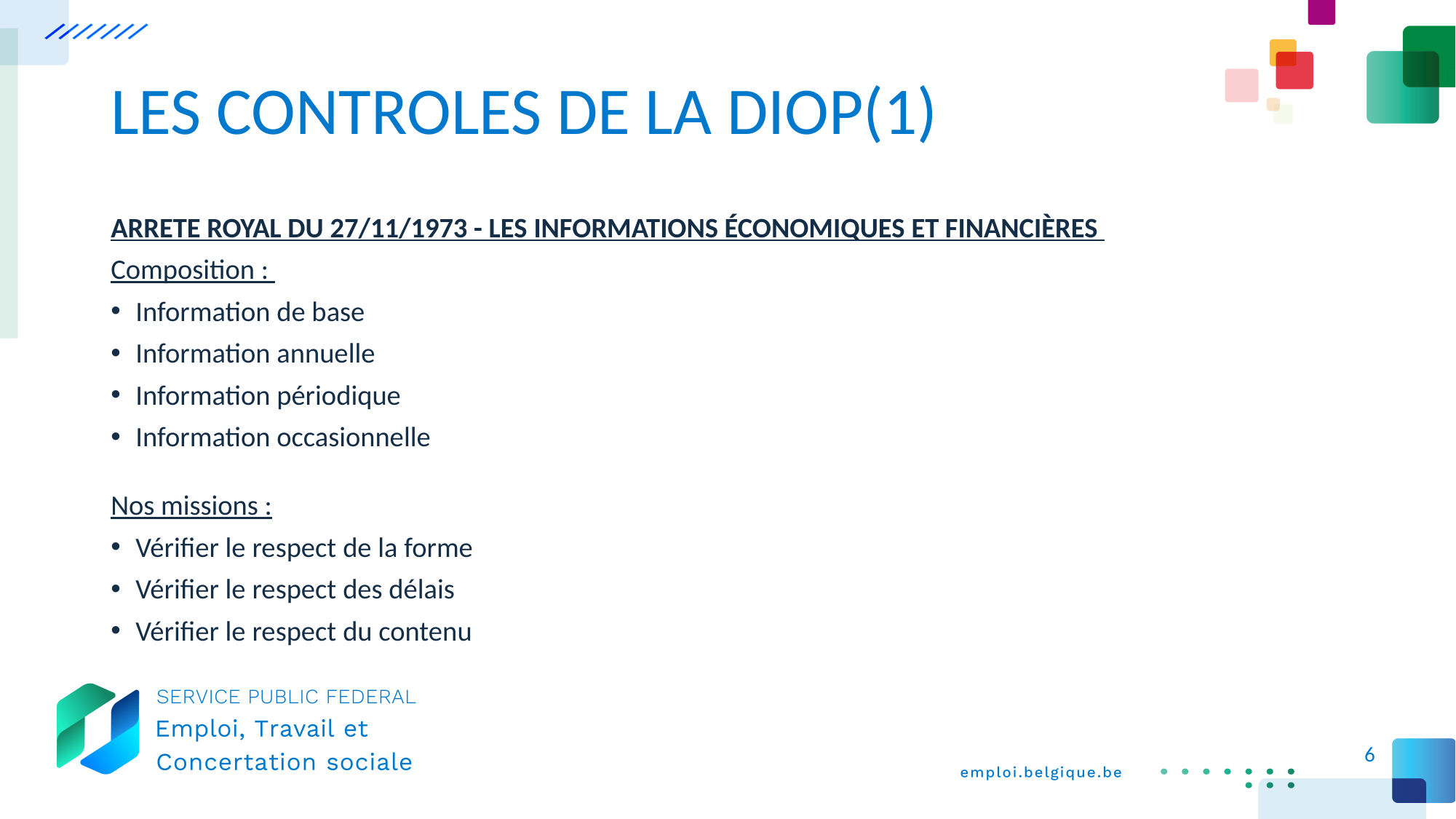

# LES CONTROLES DE LA DIOP(1)
ARRETE ROYAL DU 27/11/1973 - Les informations économiques et financières
Composition :
Information de base
Information annuelle
Information périodique
Information occasionnelle

Nos missions :
Vérifier le respect de la forme
Vérifier le respect des délais
Vérifier le respect du contenu
6